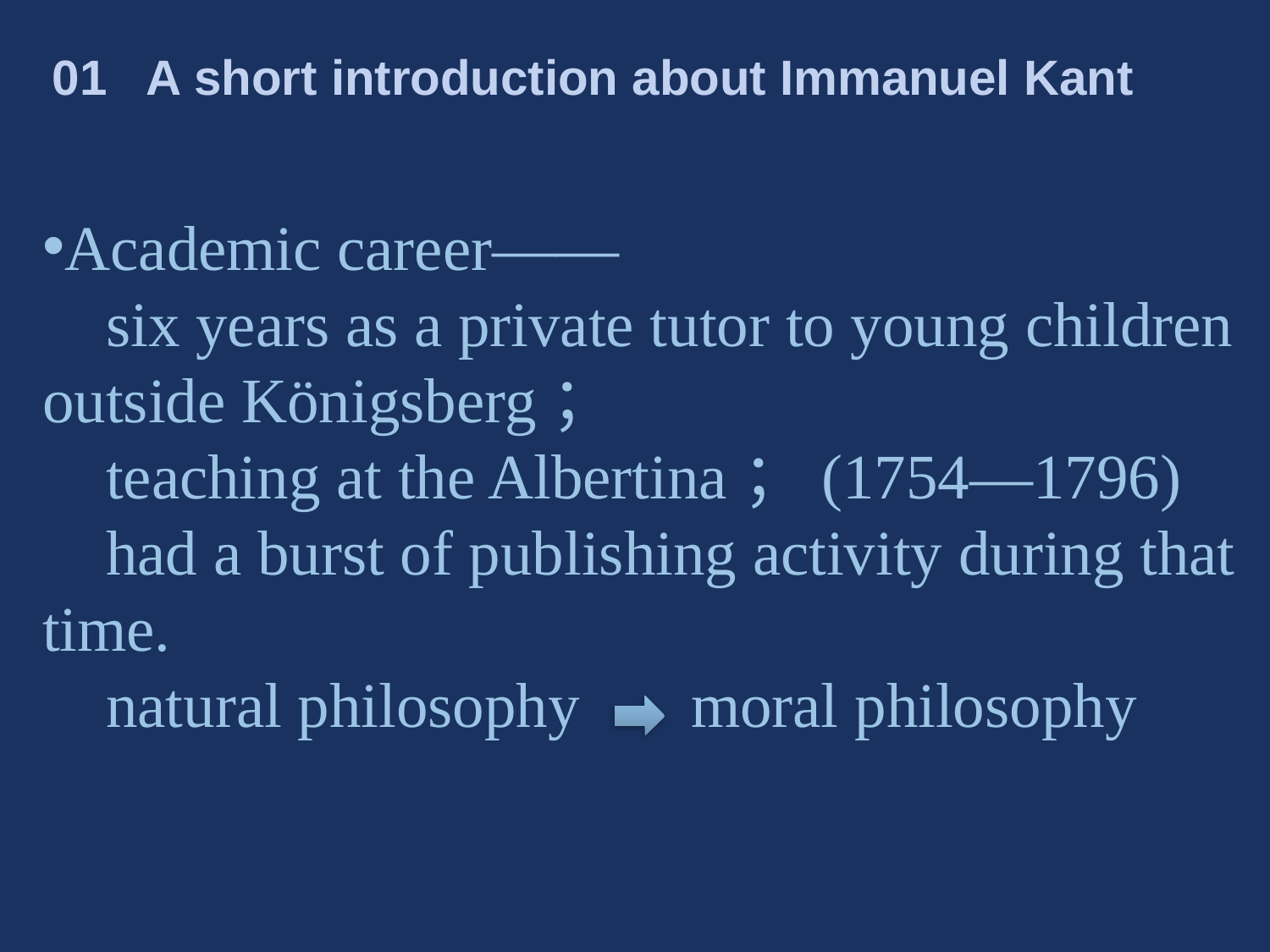

01   A short introduction about Immanuel Kant

Academic career——
    six years as a private tutor to young children outside Königsberg；
    teaching at the Albertina；(1754—1796)
    had a burst of publishing activity during that time.
    natural philosophy       moral philosophy